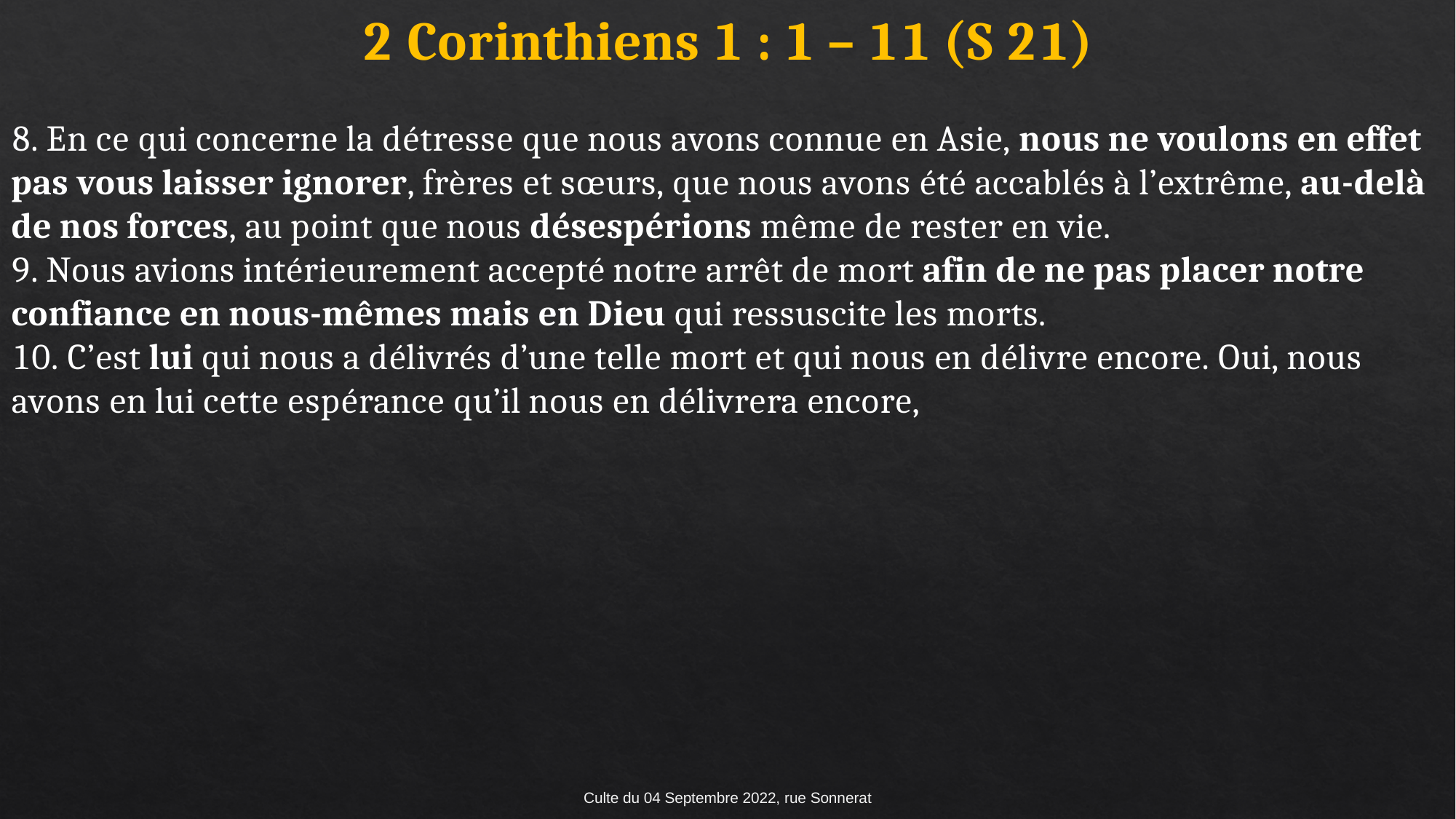

2 Corinthiens 1 : 1 – 11 (S 21)

8. En ce qui concerne la détresse que nous avons connue en Asie, nous ne voulons en effet pas vous laisser ignorer, frères et sœurs, que nous avons été accablés à l’extrême, au-delà de nos forces, au point que nous désespérions même de rester en vie.
9. Nous avions intérieurement accepté notre arrêt de mort afin de ne pas placer notre confiance en nous-mêmes mais en Dieu qui ressuscite les morts.
10. C’est lui qui nous a délivrés d’une telle mort et qui nous en délivre encore. Oui, nous avons en lui cette espérance qu’il nous en délivrera encore,

Culte du 04 Septembre 2022, rue Sonnerat